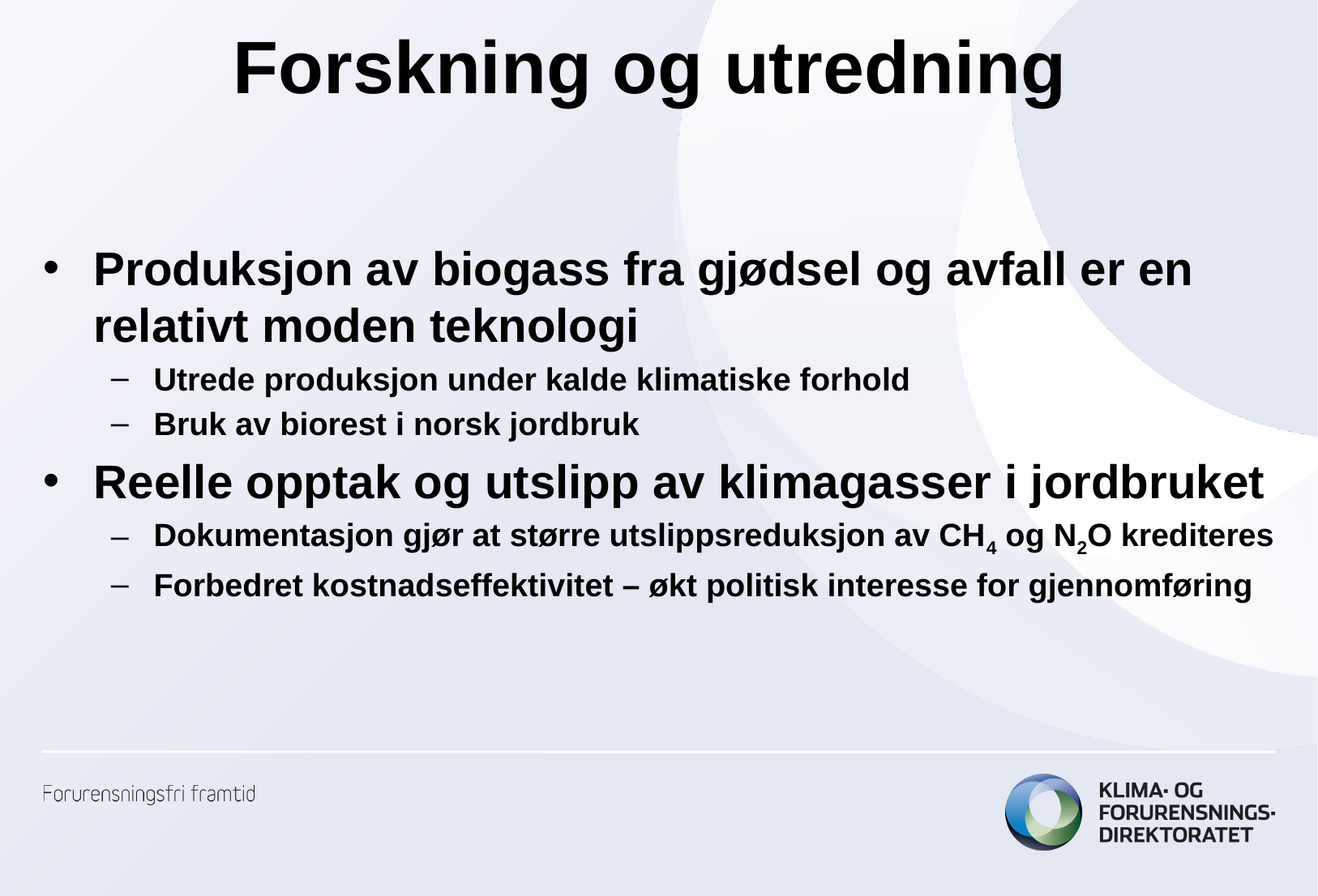

# Forskning og utredning
Produksjon av biogass fra gjødsel og avfall er en relativt moden teknologi
Utrede produksjon under kalde klimatiske forhold
Bruk av biorest i norsk jordbruk
Reelle opptak og utslipp av klimagasser i jordbruket
Dokumentasjon gjør at større utslippsreduksjon av CH4 og N2O krediteres
Forbedret kostnadseffektivitet – økt politisk interesse for gjennomføring